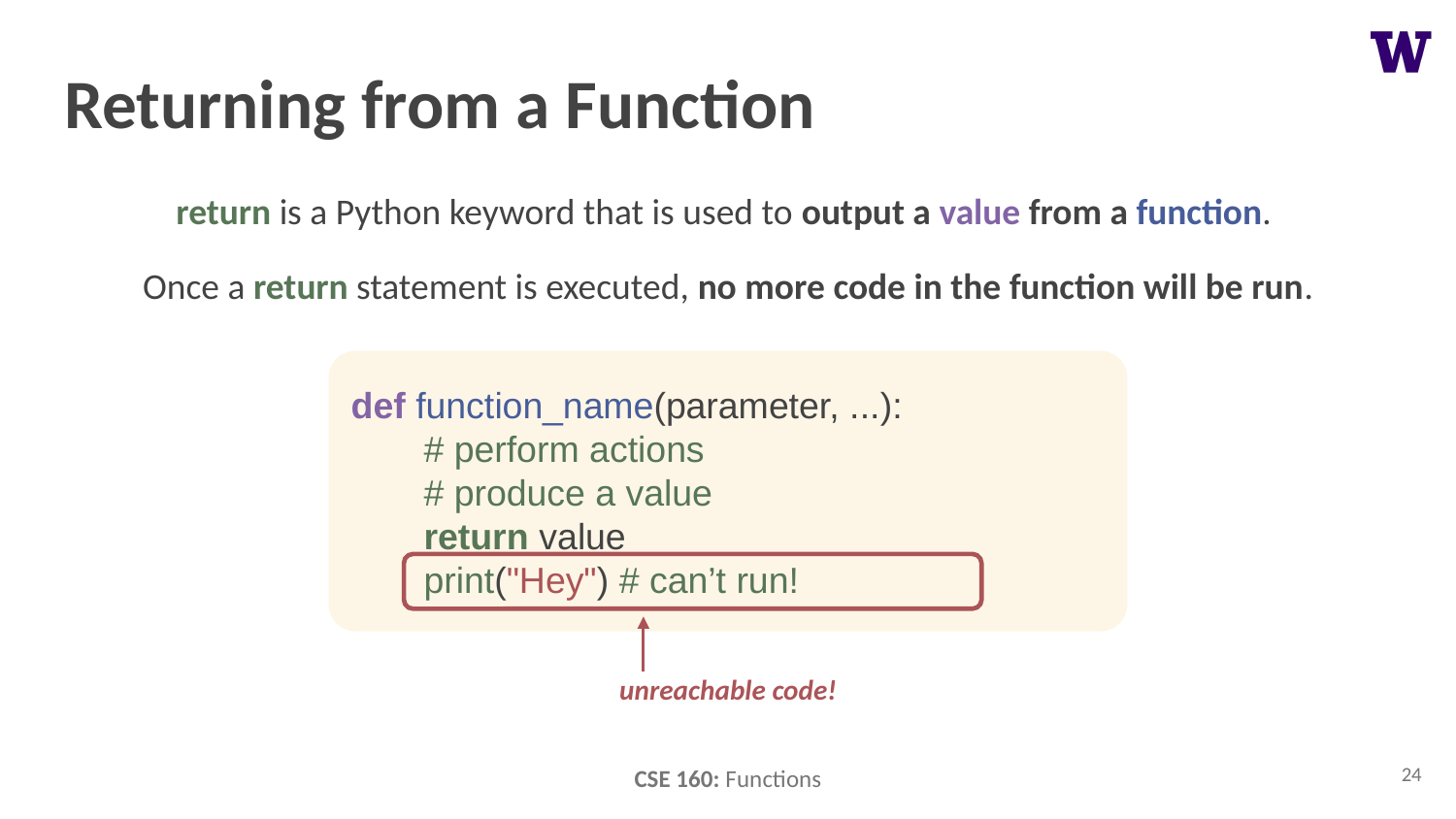

# Returning from a Function
return is a Python keyword that is used to output a value from a function.
Once a return statement is executed, no more code in the function will be run.
def function_name(parameter, ...):
# perform actions
# produce a value
return value
print("Hey") # can’t run!

unreachable code!
24